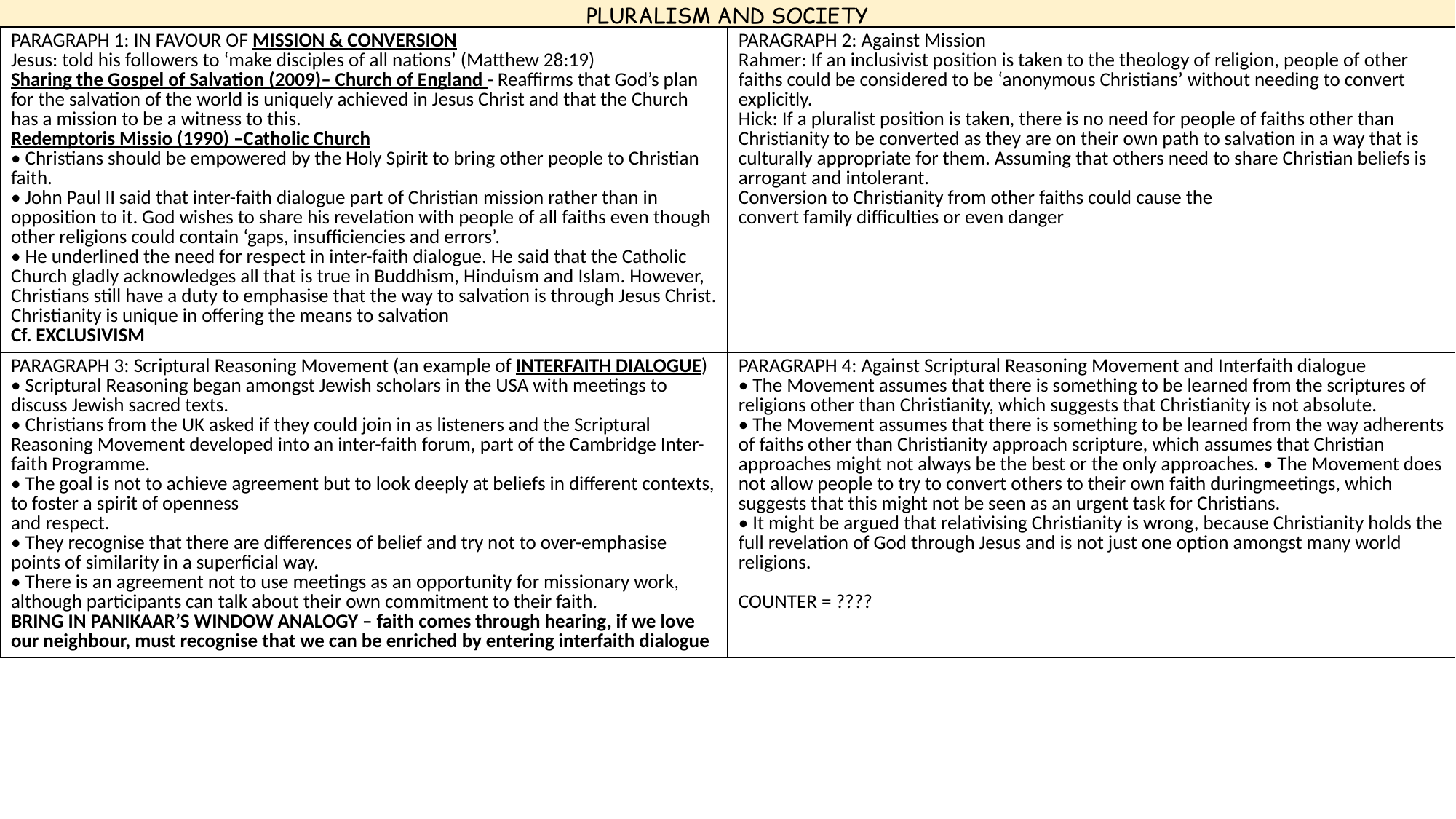

PLURALISM AND SOCIETY
| PARAGRAPH 1: IN FAVOUR OF MISSION & CONVERSION Jesus: told his followers to ‘make disciples of all nations’ (Matthew 28:19) Sharing the Gospel of Salvation (2009)– Church of England - Reaffirms that God’s plan for the salvation of the world is uniquely achieved in Jesus Christ and that the Church has a mission to be a witness to this. Redemptoris Missio (1990) –Catholic Church • Christians should be empowered by the Holy Spirit to bring other people to Christian faith. • John Paul II said that inter-faith dialogue part of Christian mission rather than in opposition to it. God wishes to share his revelation with people of all faiths even though other religions could contain ‘gaps, insufficiencies and errors’. • He underlined the need for respect in inter-faith dialogue. He said that the Catholic Church gladly acknowledges all that is true in Buddhism, Hinduism and Islam. However, Christians still have a duty to emphasise that the way to salvation is through Jesus Christ. Christianity is unique in offering the means to salvation Cf. EXCLUSIVISM | PARAGRAPH 2: Against Mission Rahmer: If an inclusivist position is taken to the theology of religion, people of other faiths could be considered to be ‘anonymous Christians’ without needing to convert explicitly. Hick: If a pluralist position is taken, there is no need for people of faiths other than Christianity to be converted as they are on their own path to salvation in a way that is culturally appropriate for them. Assuming that others need to share Christian beliefs is arrogant and intolerant. Conversion to Christianity from other faiths could cause the convert family difficulties or even danger |
| --- | --- |
| PARAGRAPH 3: Scriptural Reasoning Movement (an example of INTERFAITH DIALOGUE) • Scriptural Reasoning began amongst Jewish scholars in the USA with meetings to discuss Jewish sacred texts. • Christians from the UK asked if they could join in as listeners and the Scriptural Reasoning Movement developed into an inter-faith forum, part of the Cambridge Inter-faith Programme. • The goal is not to achieve agreement but to look deeply at beliefs in different contexts, to foster a spirit of openness and respect. • They recognise that there are differences of belief and try not to over-emphasise points of similarity in a superficial way. • There is an agreement not to use meetings as an opportunity for missionary work, although participants can talk about their own commitment to their faith. BRING IN PANIKAAR’S WINDOW ANALOGY – faith comes through hearing, if we love our neighbour, must recognise that we can be enriched by entering interfaith dialogue | PARAGRAPH 4: Against Scriptural Reasoning Movement and Interfaith dialogue  • The Movement assumes that there is something to be learned from the scriptures of religions other than Christianity, which suggests that Christianity is not absolute. • The Movement assumes that there is something to be learned from the way adherents of faiths other than Christianity approach scripture, which assumes that Christian approaches might not always be the best or the only approaches. • The Movement does not allow people to try to convert others to their own faith duringmeetings, which suggests that this might not be seen as an urgent task for Christians. • It might be argued that relativising Christianity is wrong, because Christianity holds the full revelation of God through Jesus and is not just one option amongst many world religions. COUNTER = ???? |